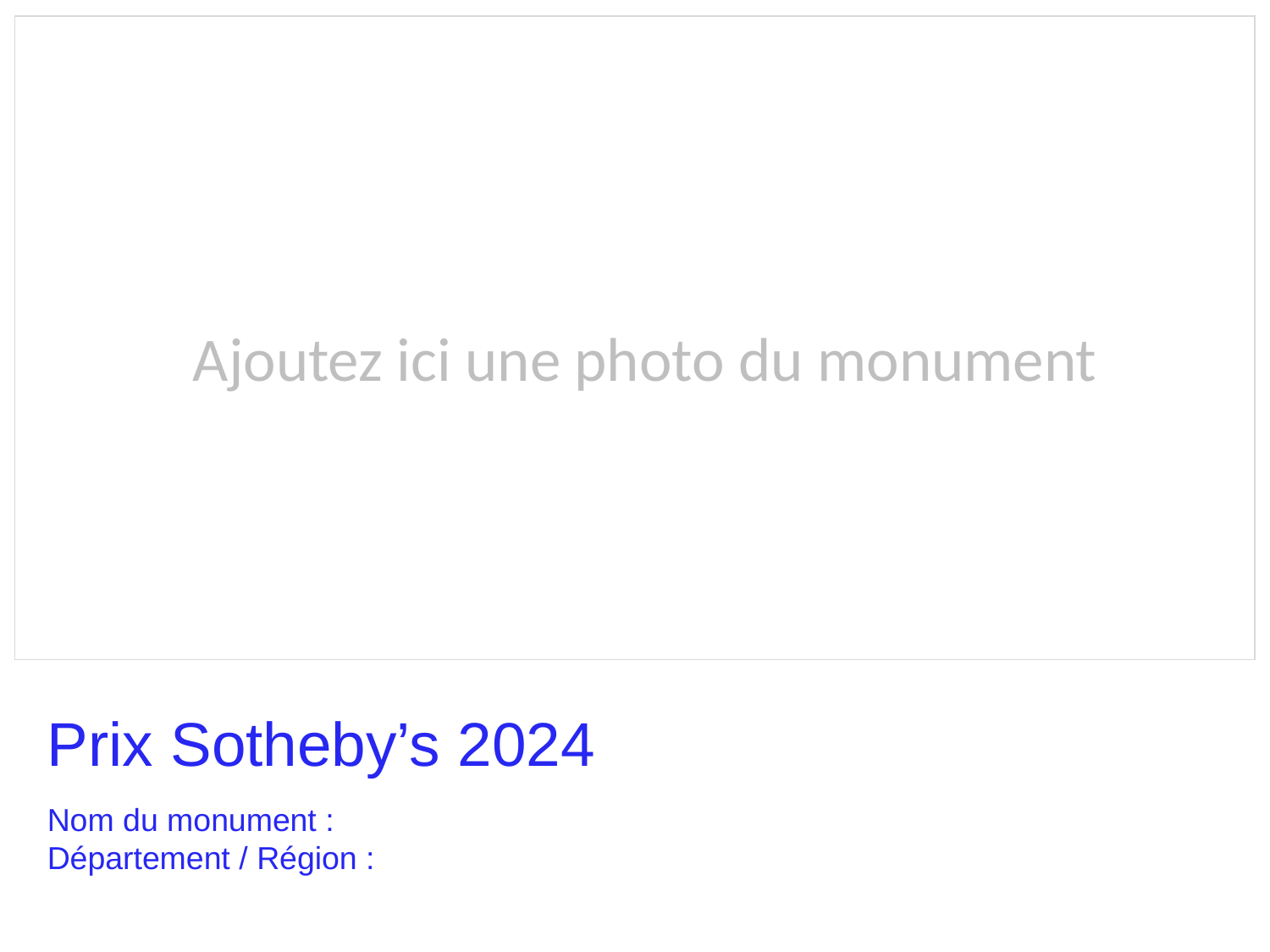

Ajoutez ici une photo du monument
Prix Sotheby’s 2024
Nom du monument :
Département / Région :